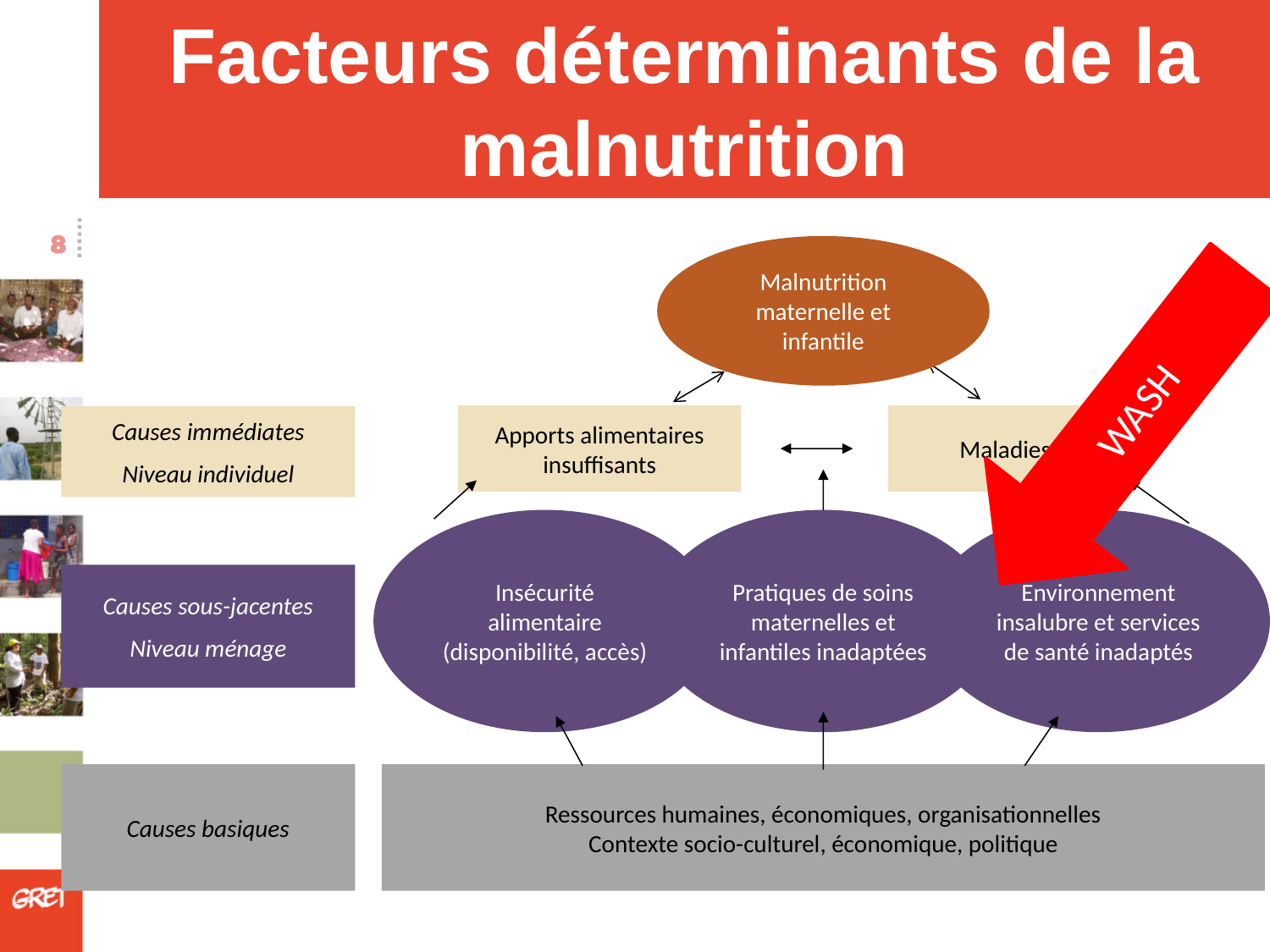

# Facteurs déterminants de la malnutrition
8
WASH
Malnutrition maternelle et infantile
Maladies
Apports alimentaires insuffisants
Causes immédiates
Niveau individuel

Insécurité alimentaire (disponibilité, accès)
Pratiques de soins maternelles et infantiles inadaptées
Environnement insalubre et services de santé inadaptés
Causes sous-jacentes
Niveau ménage

Causes basiques
Ressources humaines, économiques, organisationnelles
Contexte socio-culturel, économique, politique